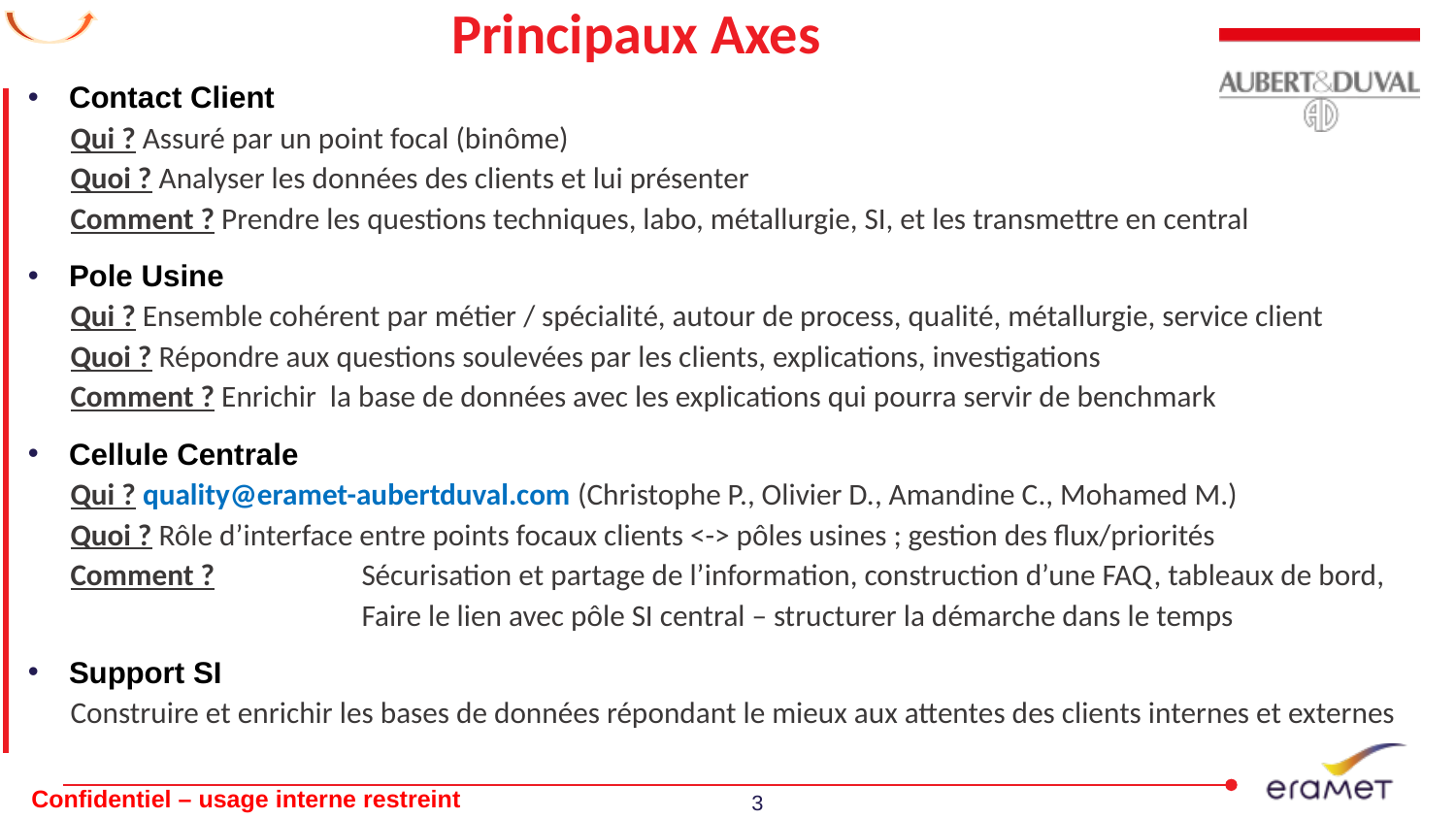

# Principaux Axes

Contact Client
Qui ? Assuré par un point focal (binôme)
Quoi ? Analyser les données des clients et lui présenter
Comment ? Prendre les questions techniques, labo, métallurgie, SI, et les transmettre en central

Pole Usine
Qui ? Ensemble cohérent par métier / spécialité, autour de process, qualité, métallurgie, service client
Quoi ? Répondre aux questions soulevées par les clients, explications, investigations
Comment ? Enrichir  la base de données avec les explications qui pourra servir de benchmark

Cellule Centrale
Qui ? quality@eramet-aubertduval.com (Christophe P., Olivier D., Amandine C., Mohamed M.)
Quoi ? Rôle d’interface entre points focaux clients <-> pôles usines ; gestion des flux/priorités
Comment ? 	Sécurisation et partage de l’information, construction d’une FAQ, tableaux de bord,
		Faire le lien avec pôle SI central – structurer la démarche dans le temps

Support SI
Construire et enrichir les bases de données répondant le mieux aux attentes des clients internes et externes
Confidentiel – usage interne restreint